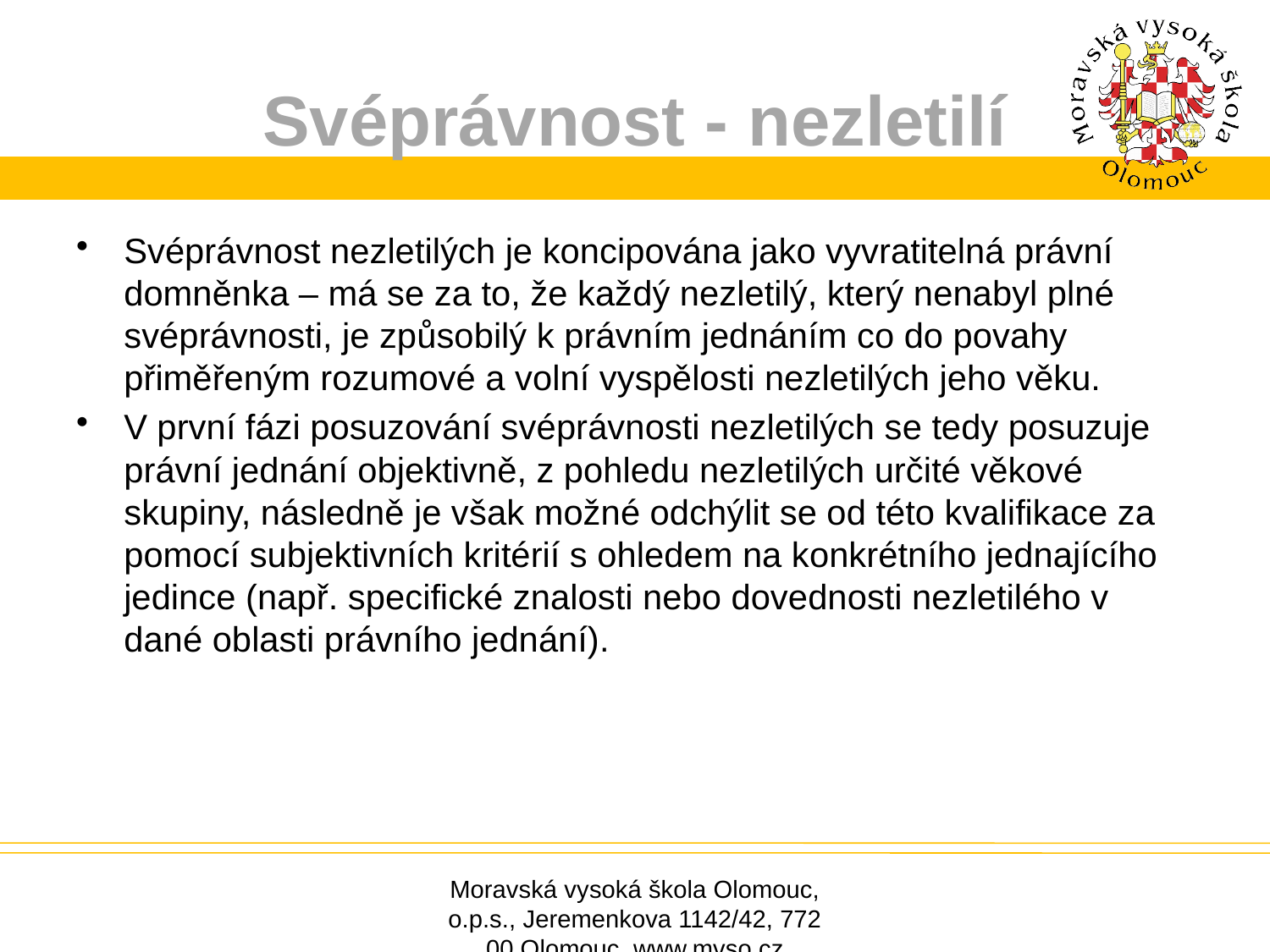

# Svéprávnost - nezletilí
Svéprávnost nezletilých je koncipována jako vyvratitelná právní domněnka – má se za to, že každý nezletilý, který nenabyl plné svéprávnosti, je způsobilý k právním jednáním co do povahy přiměřeným rozumové a volní vyspělosti nezletilých jeho věku.
V první fázi posuzování svéprávnosti nezletilých se tedy posuzuje právní jednání objektivně, z pohledu nezletilých určité věkové skupiny, následně je však možné odchýlit se od této kvalifikace za pomocí subjektivních kritérií s ohledem na konkrétního jednajícího jedince (např. specifické znalosti nebo dovednosti nezletilého v dané oblasti právního jednání).
Moravská vysoká škola Olomouc, o.p.s., Jeremenkova 1142/42, 772 00 Olomouc, www.mvso.cz